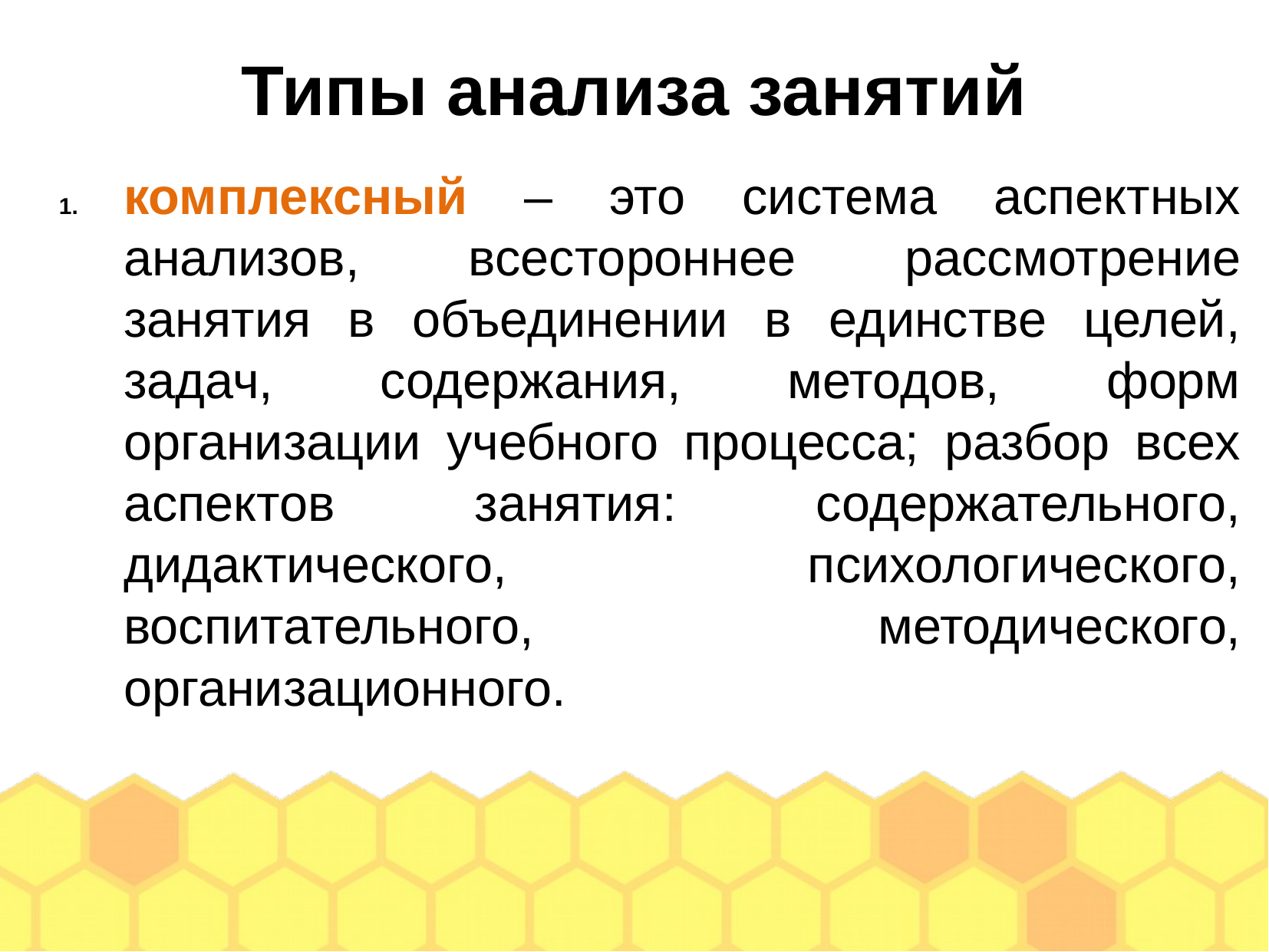

Типы анализа занятий
комплексный – это система аспектных анализов, всестороннее рассмотрение занятия в объединении в единстве целей, задач, содержания, методов, форм организации учебного процесса; разбор всех аспектов занятия: содержательного, дидактического, психологического, воспитательного, методического, организационного.